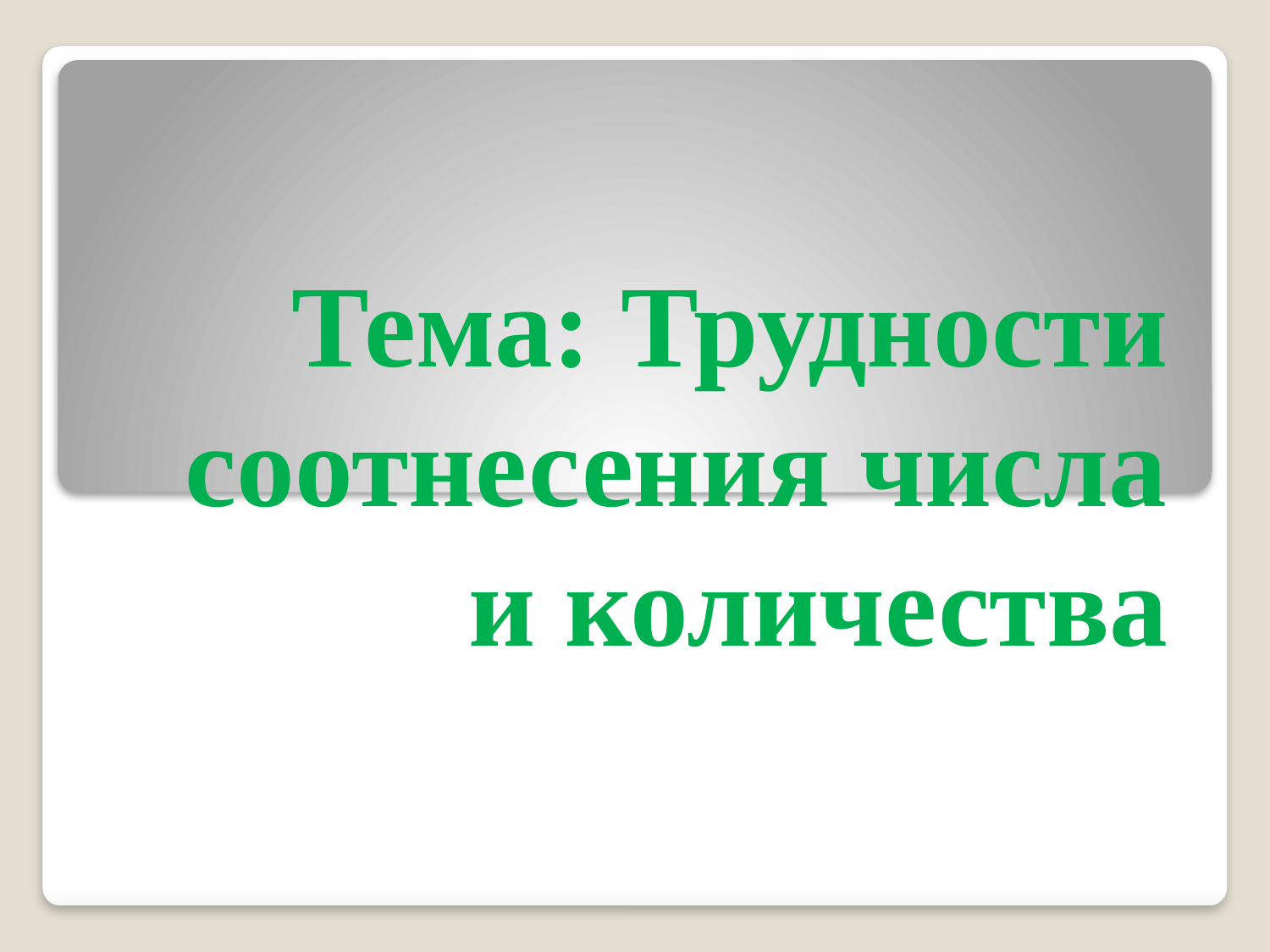

# Тема: Трудности соотнесения числа и количества